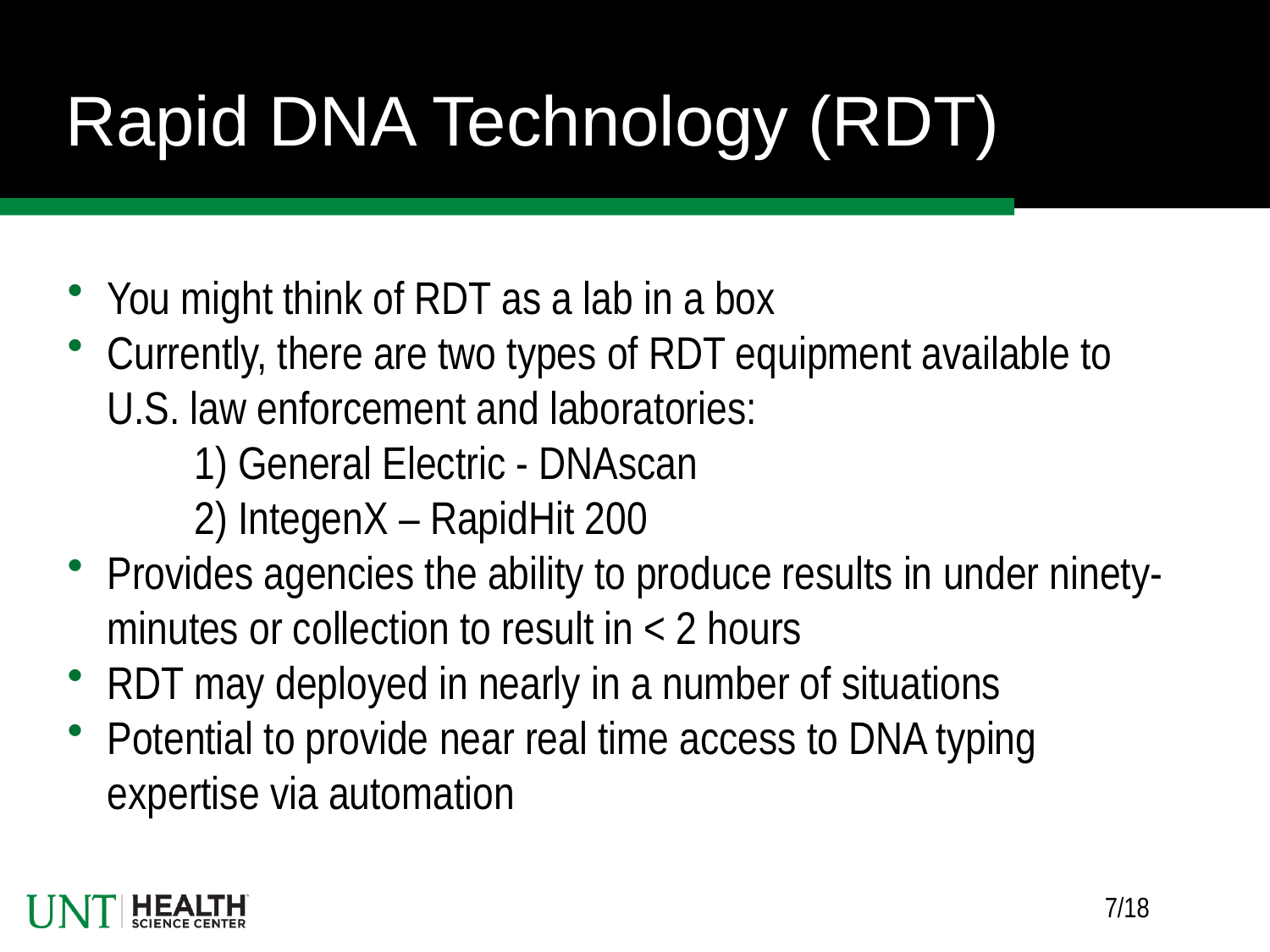

# Rapid DNA Technology (RDT)
You might think of RDT as a lab in a box
Currently, there are two types of RDT equipment available to U.S. law enforcement and laboratories:
	1) General Electric - DNAscan
	2) IntegenX – RapidHit 200
Provides agencies the ability to produce results in under ninety-minutes or collection to result in < 2 hours
RDT may deployed in nearly in a number of situations
Potential to provide near real time access to DNA typing expertise via automation
 7/18